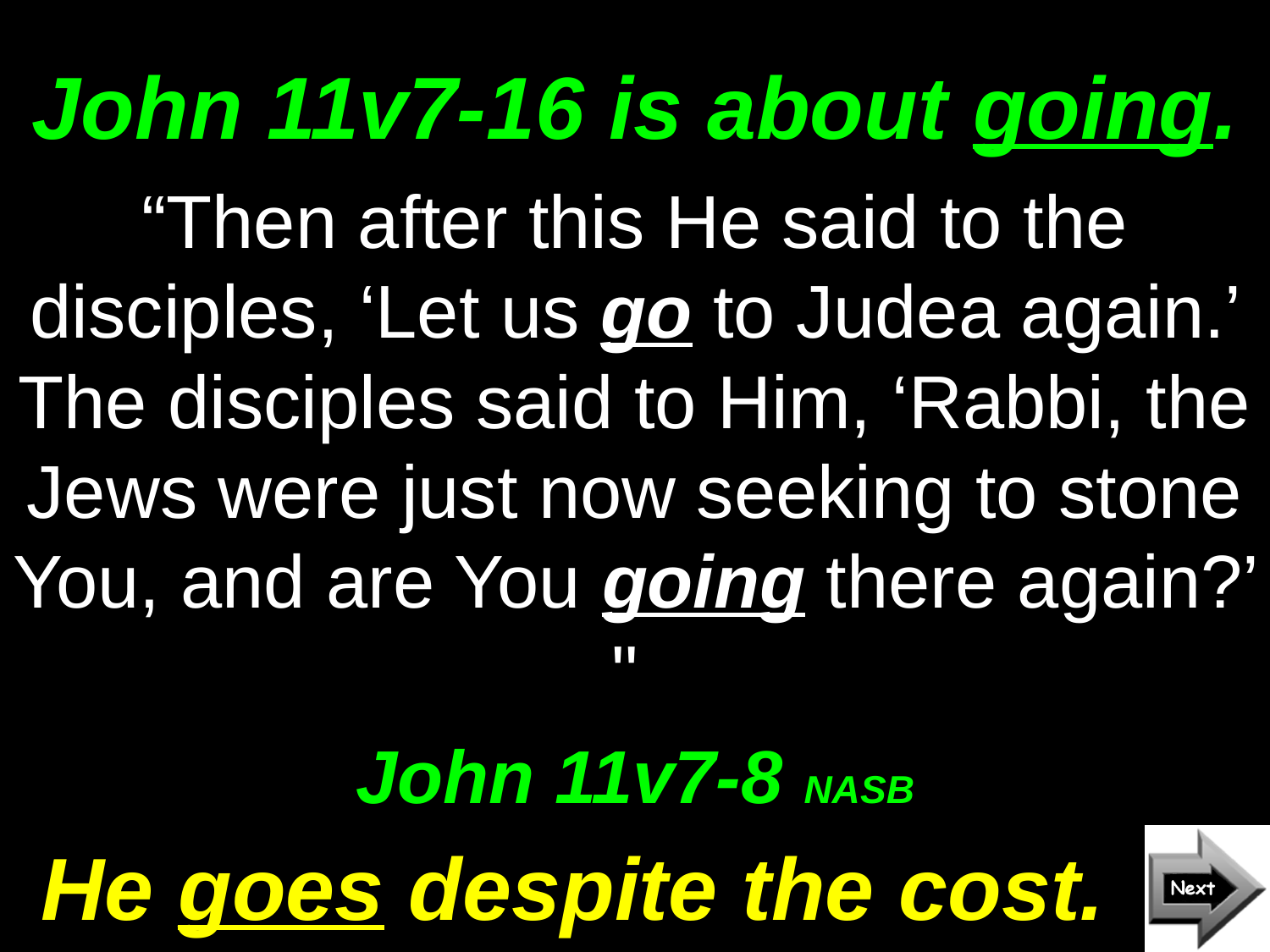

# John 11v7-16 is about going.
“Then after this He said to the disciples, ‘Let us go to Judea again.’ The disciples said to Him, ‘Rabbi, the Jews were just now seeking to stone You, and are You going there again?’ "
John 11v7-8 NASB
He goes despite the cost.